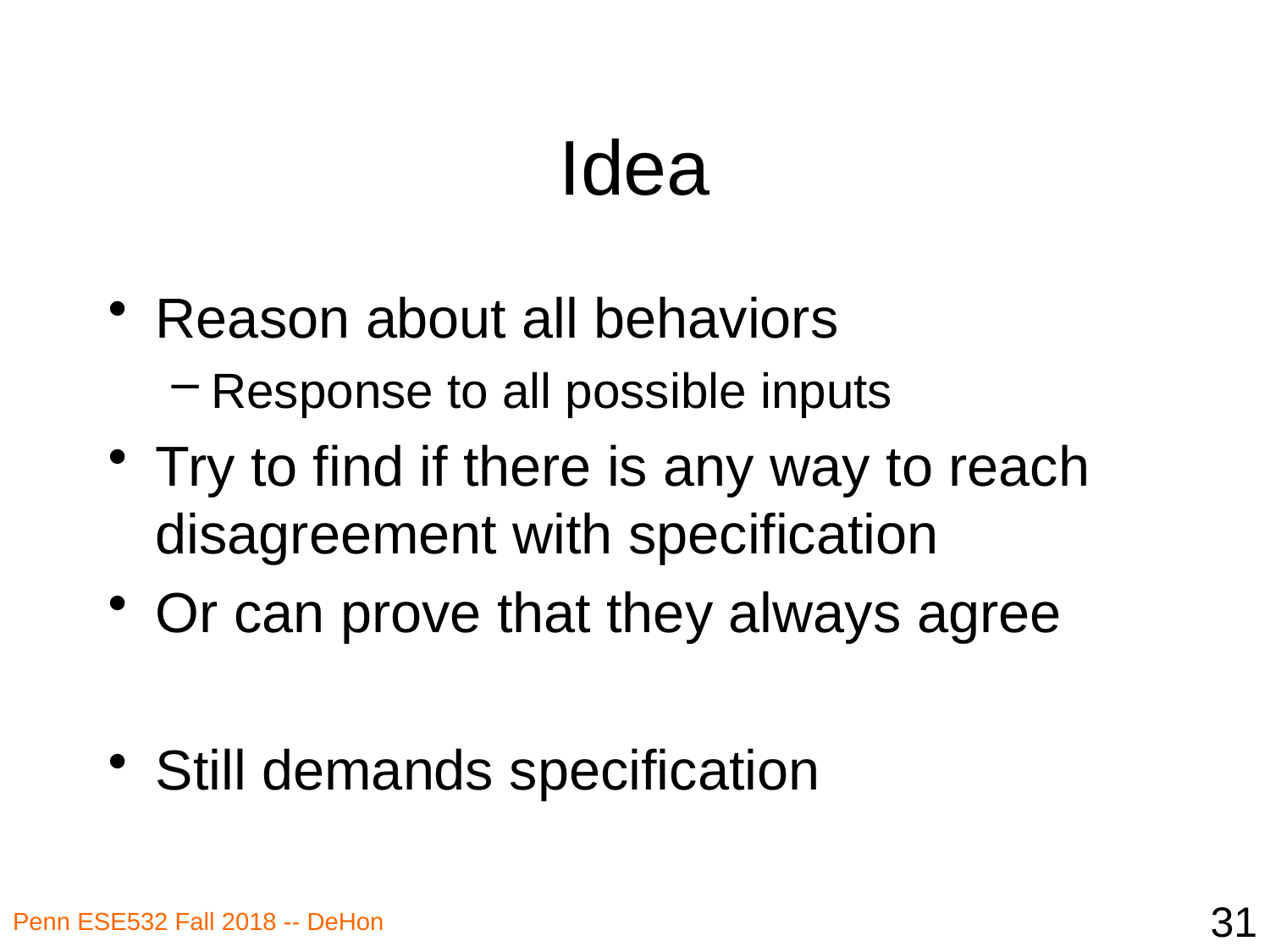

# Idea
Reason about all behaviors
Response to all possible inputs
Try to find if there is any way to reach disagreement with specification
Or can prove that they always agree

Still demands specification

31
Penn ESE532 Fall 2018 -- DeHon